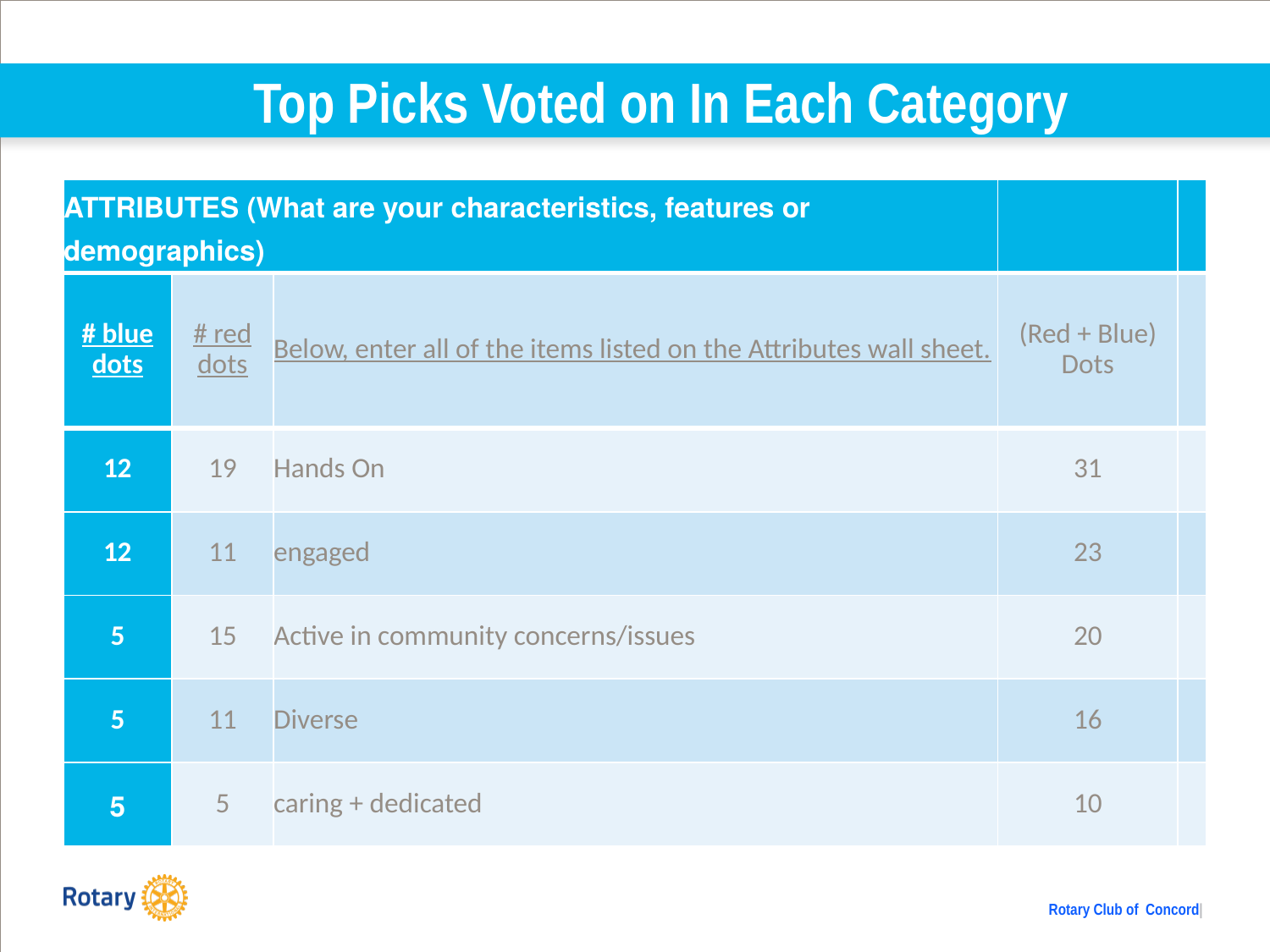

Top Picks Voted on In Each Category
| ATTRIBUTES (What are your characteristics, features or demographics) |  |  |  |  |
| --- | --- | --- | --- | --- |
| # blue dots | # red dots | Below, enter all of the items listed on the Attributes wall sheet. | (Red + Blue) Dots |  |
| 12 | 19 | Hands On | 31 |  |
| 12 | 11 | engaged | 23 |  |
| 5 | 15 | Active in community concerns/issues | 20 |  |
| 5 | 11 | Diverse | 16 |  |
| 5 | 5 | caring + dedicated | 10 |  |